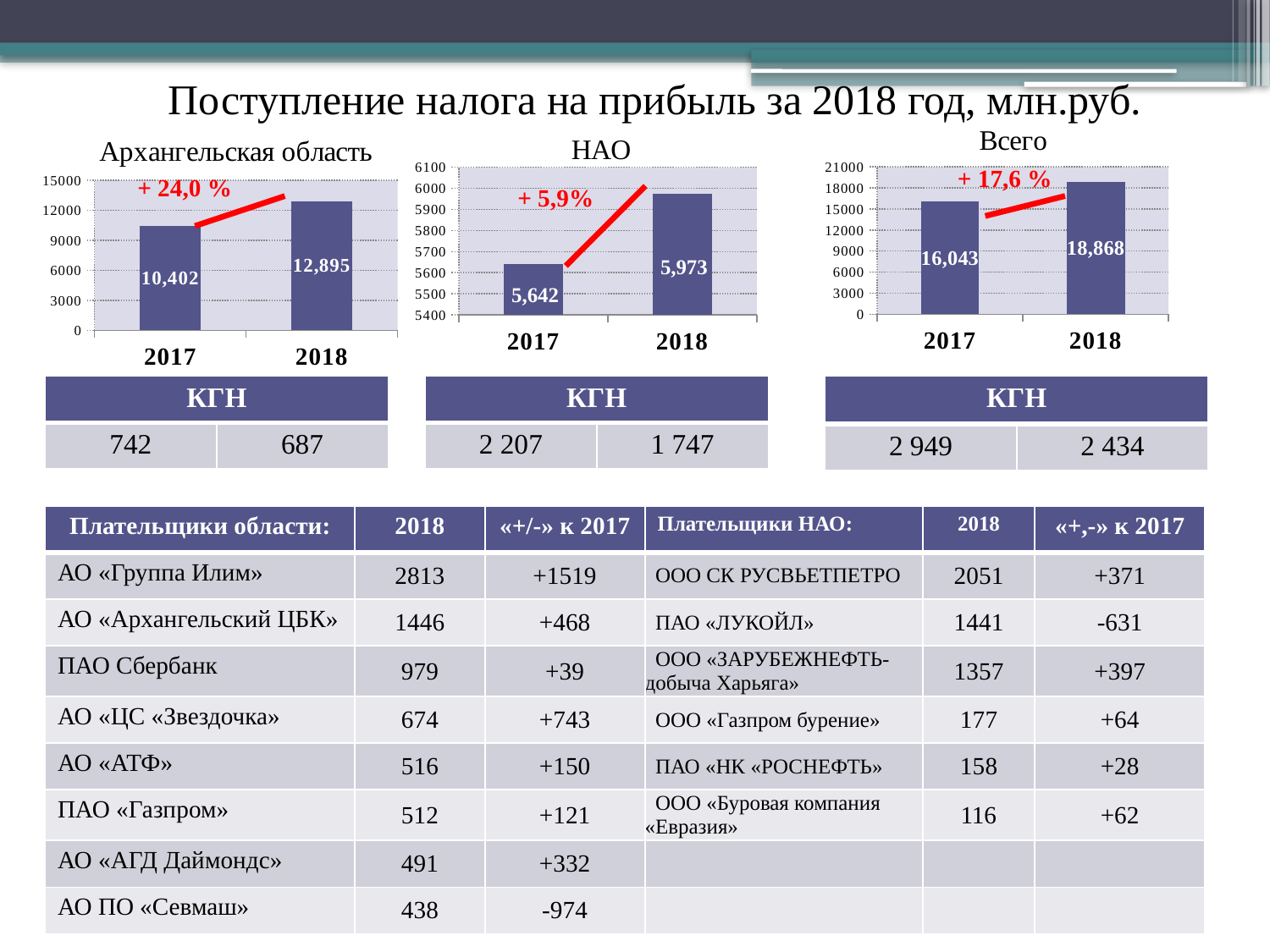

# Поступление налога на прибыль за 2018 год, млн.руб.

### Chart: Архангельская область

| Category | Ряд 1 |
|---|---|
| 2017 | 10401.8403 |
| 2018 | 12894.91689999995 |

### Chart: Всего

| Category | Ряд 1 |
|---|---|
| 2017 | 16043.4426 |
| 2018 | 18868.3133 |

### Chart: НАО

| Category | Ряд 1 |
|---|---|
| 2017 | 5641.602200000024 |
| 2018 | 5973.396400000001 |
+ 17,6 %
+ 24,0 %
+ 5,9%
| КГН |  |
| --- | --- |
| 742 | 687 |
| КГН |  |
| --- | --- |
| 2 207 | 1 747 |
| КГН |  |
| --- | --- |
| 2 949 | 2 434 |
| Плательщики области: | 2018 | «+/-» к 2017 | Плательщики НАО: | 2018 | «+,-» к 2017 |
| --- | --- | --- | --- | --- | --- |
| АО «Группа Илим» | 2813 | +1519 | ООО СК РУСВЬЕТПЕТРО | 2051 | +371 |
| АО «Архангельский ЦБК» | 1446 | +468 | ПАО «ЛУКОЙЛ» | 1441 | -631 |
| ПАО Сбербанк | 979 | +39 | ООО «ЗАРУБЕЖНЕФТЬ- добыча Харьяга» | 1357 | +397 |
| АО «ЦС «Звездочка» | 674 | +743 | ООО «Газпром бурение» | 177 | +64 |
| АО «АТФ» | 516 | +150 | ПАО «НК «РОСНЕФТЬ» | 158 | +28 |
| ПАО «Газпром» | 512 | +121 | ООО «Буровая компания «Евразия» | 116 | +62 |
| АО «АГД Даймондс» | 491 | +332 |  |  |  |
| АО ПО «Севмаш» | 438 | -974 |  |  |  |